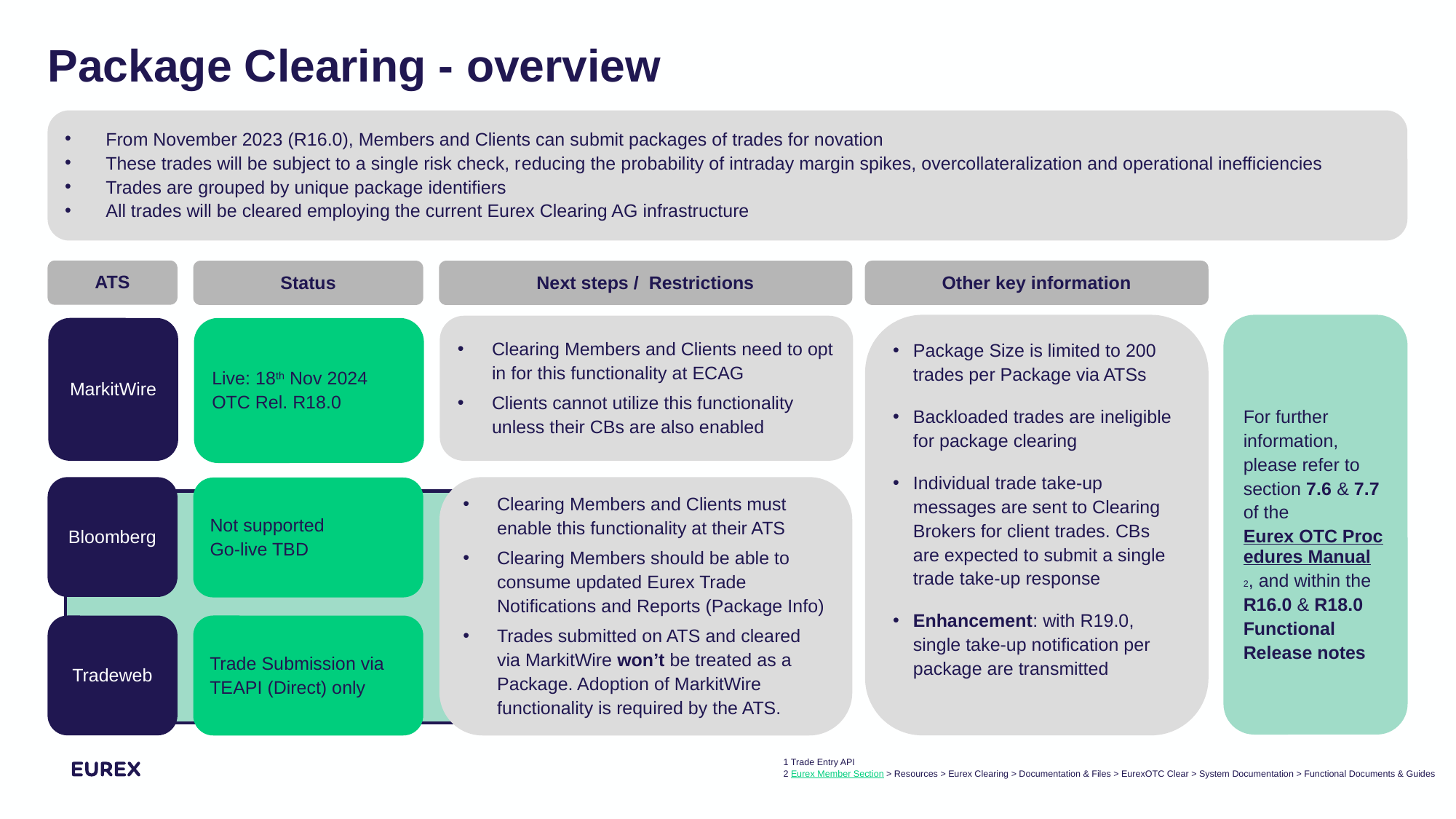

# Package Clearing - overview
From November 2023 (R16.0), Members and Clients can submit packages of trades for novation
These trades will be subject to a single risk check, reducing the probability of intraday margin spikes, overcollateralization and operational inefficiencies
Trades are grouped by unique package identifiers
All trades will be cleared employing the current Eurex Clearing AG infrastructure
ATS
Other key information
Status
Next steps /  Restrictions
For further information, please refer to section 7.6 & 7.7 of the Eurex OTC Procedures Manual2, and within the R16.0 & R18.0
Functional Release notes
Package Size is limited to 200 trades per Package via ATSs
Backloaded trades are ineligible for package clearing
Individual trade take-up messages are sent to Clearing Brokers for client trades. CBs are expected to submit a single trade take-up response
Enhancement: with R19.0, single take-up notification per package are transmitted
Clearing Members and Clients need to opt in for this functionality at ECAG
Clients cannot utilize this functionality unless their CBs are also enabled
MarkitWire
Live: 18th Nov 2024
OTC Rel. R18.0
Bloomberg
Clearing Members and Clients must enable this functionality at their ATS
Clearing Members should be able to consume updated Eurex Trade Notifications and Reports (Package Info)
Trades submitted on ATS and cleared via MarkitWire won’t be treated as a Package. Adoption of MarkitWire functionality is required by the ATS.
Not supported
Go-live TBD

Tradeweb
Trade Submission via TEAPI (Direct) only
1 Trade Entry API
2 Eurex Member Section > Resources > Eurex Clearing > Documentation & Files > EurexOTC Clear > System Documentation > Functional Documents & Guides